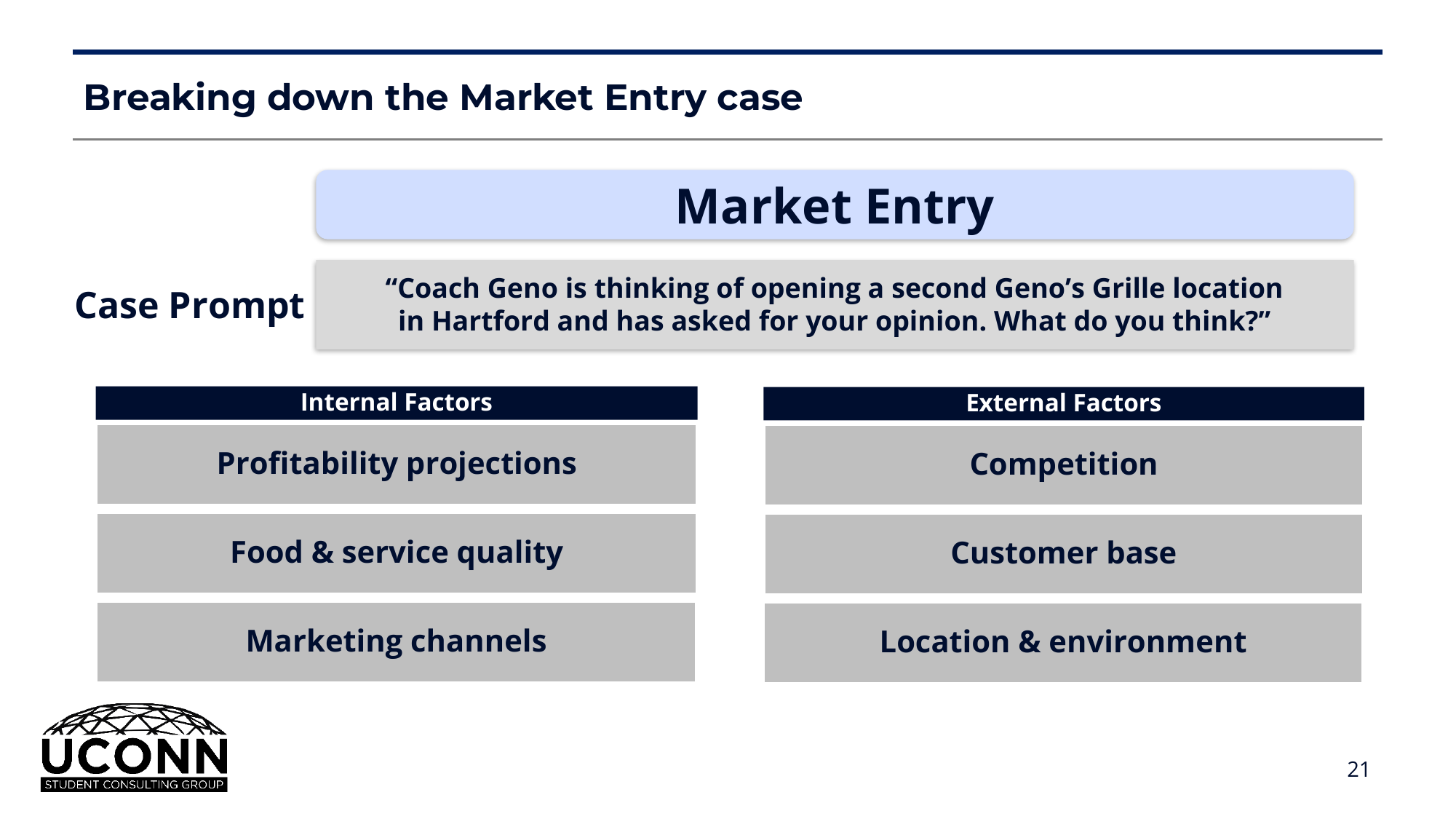

# Breaking down the Market Entry case
Market Entry
“Coach Geno is thinking of opening a second Geno’s Grille location
in Hartford and has asked for your opinion. What do you think?”
Case Prompt
Internal Factors
External Factors
Profitability projections
Competition
Food & service quality
Customer base
Marketing channels
Location & environment